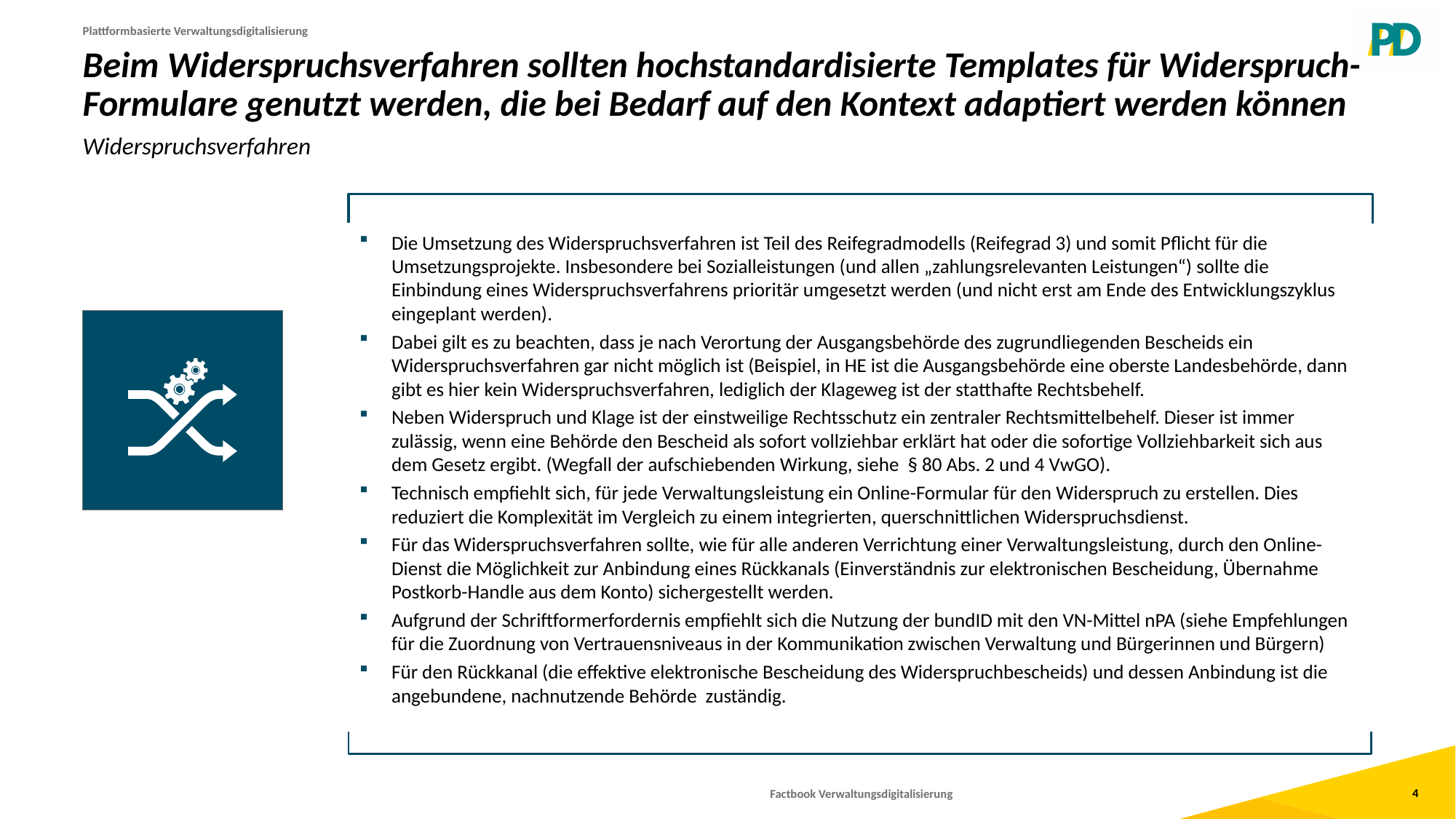

Plattformbasierte Verwaltungsdigitalisierung
# Beim Widerspruchsverfahren sollten hochstandardisierte Templates für Widerspruch-Formulare genutzt werden, die bei Bedarf auf den Kontext adaptiert werden können
Widerspruchsverfahren

Die Umsetzung des Widerspruchsverfahren ist Teil des Reifegradmodells (Reifegrad 3) und somit Pflicht für die Umsetzungsprojekte. Insbesondere bei Sozialleistungen (und allen „zahlungsrelevanten Leistungen“) sollte die Einbindung eines Widerspruchsverfahrens prioritär umgesetzt werden (und nicht erst am Ende des Entwicklungszyklus eingeplant werden).
Dabei gilt es zu beachten, dass je nach Verortung der Ausgangsbehörde des zugrundliegenden Bescheids ein Widerspruchsverfahren gar nicht möglich ist (Beispiel, in HE ist die Ausgangsbehörde eine oberste Landesbehörde, dann gibt es hier kein Widerspruchsverfahren, lediglich der Klageweg ist der statthafte Rechtsbehelf.
Neben Widerspruch und Klage ist der einstweilige Rechtsschutz ein zentraler Rechtsmittelbehelf. Dieser ist immer zulässig, wenn eine Behörde den Bescheid als sofort vollziehbar erklärt hat oder die sofortige Vollziehbarkeit sich aus dem Gesetz ergibt. (Wegfall der aufschiebenden Wirkung, siehe  § 80 Abs. 2 und 4 VwGO).
Technisch empfiehlt sich, für jede Verwaltungsleistung ein Online-Formular für den Widerspruch zu erstellen. Dies reduziert die Komplexität im Vergleich zu einem integrierten, querschnittlichen Widerspruchsdienst.
Für das Widerspruchsverfahren sollte, wie für alle anderen Verrichtung einer Verwaltungsleistung, durch den Online-Dienst die Möglichkeit zur Anbindung eines Rückkanals (Einverständnis zur elektronischen Bescheidung, Übernahme Postkorb-Handle aus dem Konto) sichergestellt werden.
Aufgrund der Schriftformerfordernis empfiehlt sich die Nutzung der bundID mit den VN-Mittel nPA (siehe Empfehlungen für die Zuordnung von Vertrauensniveaus in der Kommunikation zwischen Verwaltung und Bürgerinnen und Bürgern)
Für den Rückkanal (die effektive elektronische Bescheidung des Widerspruchbescheids) und dessen Anbindung ist die angebundene, nachnutzende Behörde  zuständig.

Factbook Verwaltungsdigitalisierung
4